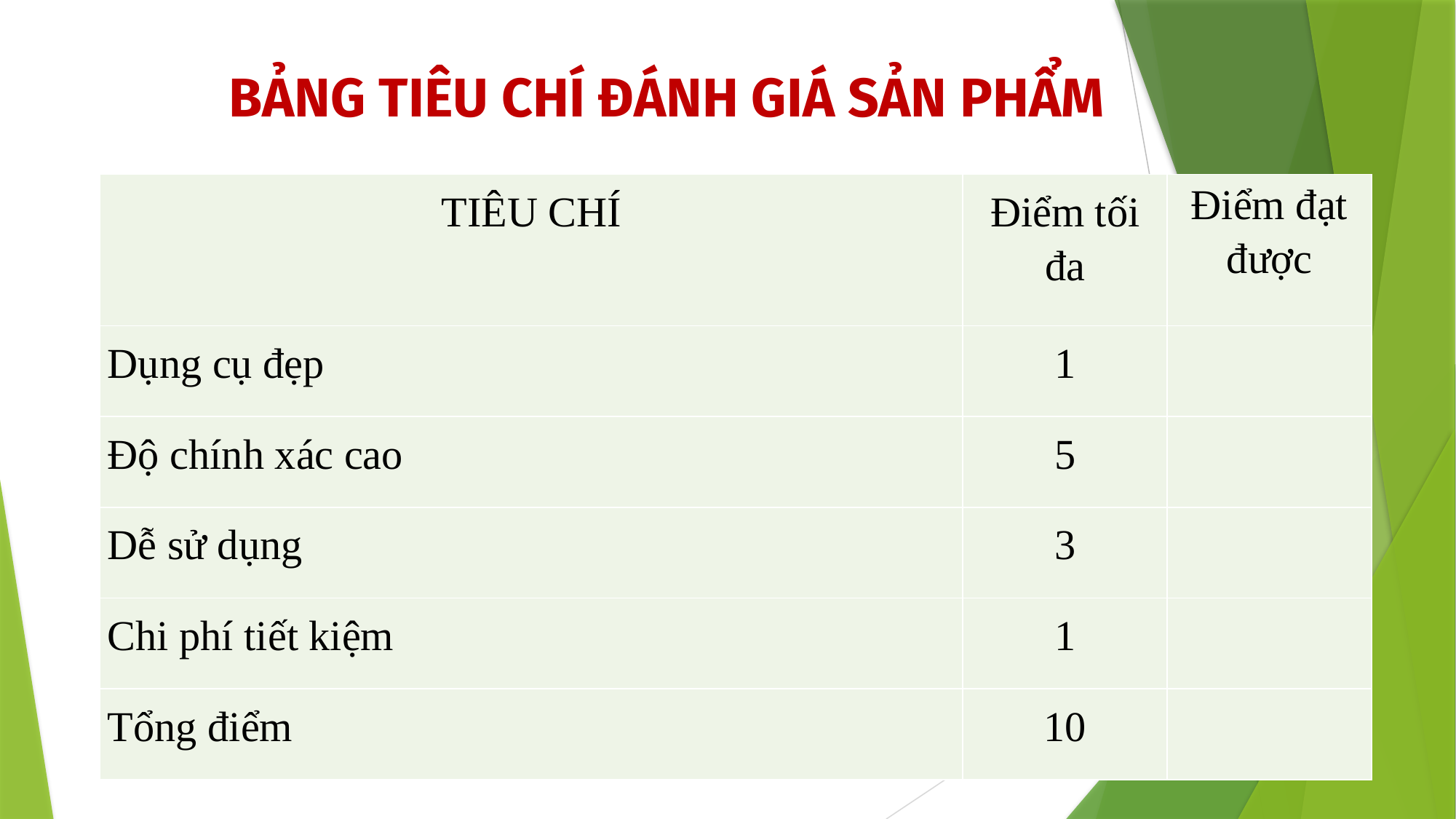

# BẢNG TIÊU CHÍ ĐÁNH GIÁ SẢN PHẨM
| TIÊU CHÍ | Điểm tối đa | Điểm đạt được |
| --- | --- | --- |
| Dụng cụ đẹp | 1 |  |
| Độ chính xác cao | 5 |  |
| Dễ sử dụng | 3 |  |
| Chi phí tiết kiệm | 1 |  |
| Tổng điểm | 10 |  |